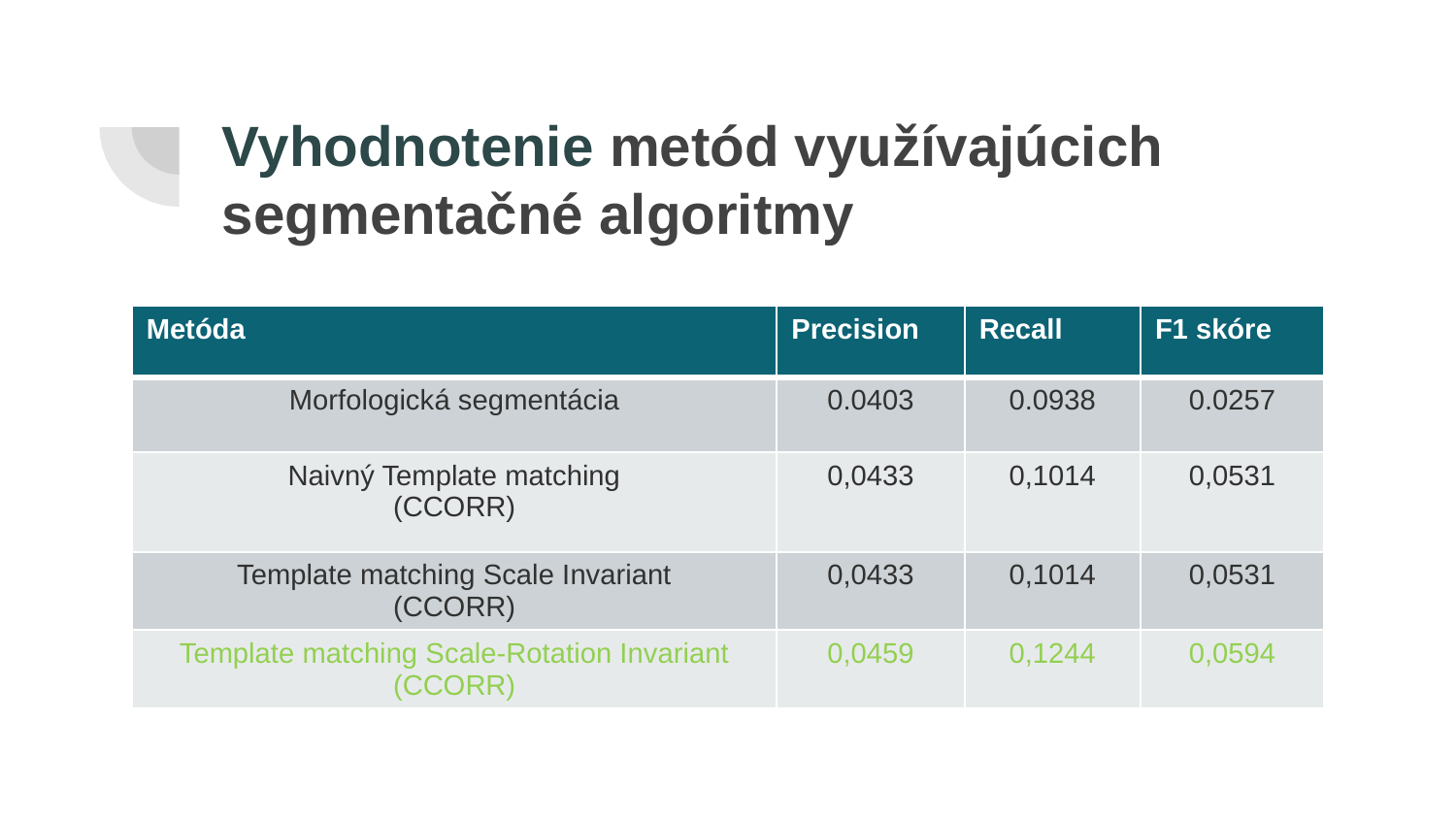

# Vyhodnotenie metód využívajúcich segmentačné algoritmy
| Metóda | Precision | Recall | F1 skóre |
| --- | --- | --- | --- |
| Morfologická segmentácia | 0.0403 | 0.0938 | 0.0257 |
| Naivný Template matching (CCORR) | 0,0433 | 0,1014 | 0,0531 |
| Template matching Scale Invariant (CCORR) | 0,0433 | 0,1014 | 0,0531 |
| Template matching Scale-Rotation Invariant (CCORR) | 0,0459 | 0,1244 | 0,0594 |